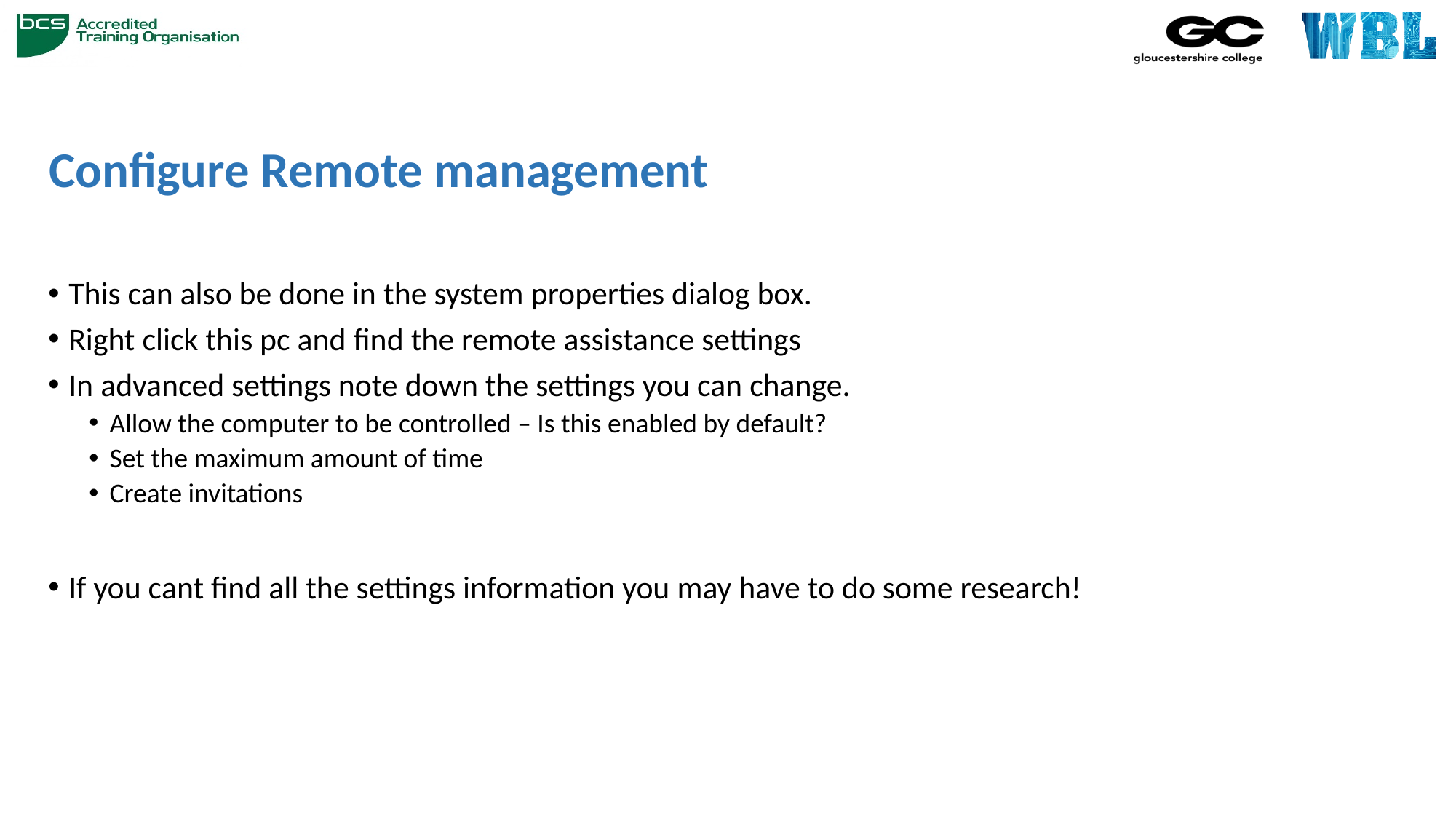

# Configure Remote management
This can also be done in the system properties dialog box.
Right click this pc and find the remote assistance settings
In advanced settings note down the settings you can change.
Allow the computer to be controlled – Is this enabled by default?
Set the maximum amount of time
Create invitations

If you cant find all the settings information you may have to do some research!